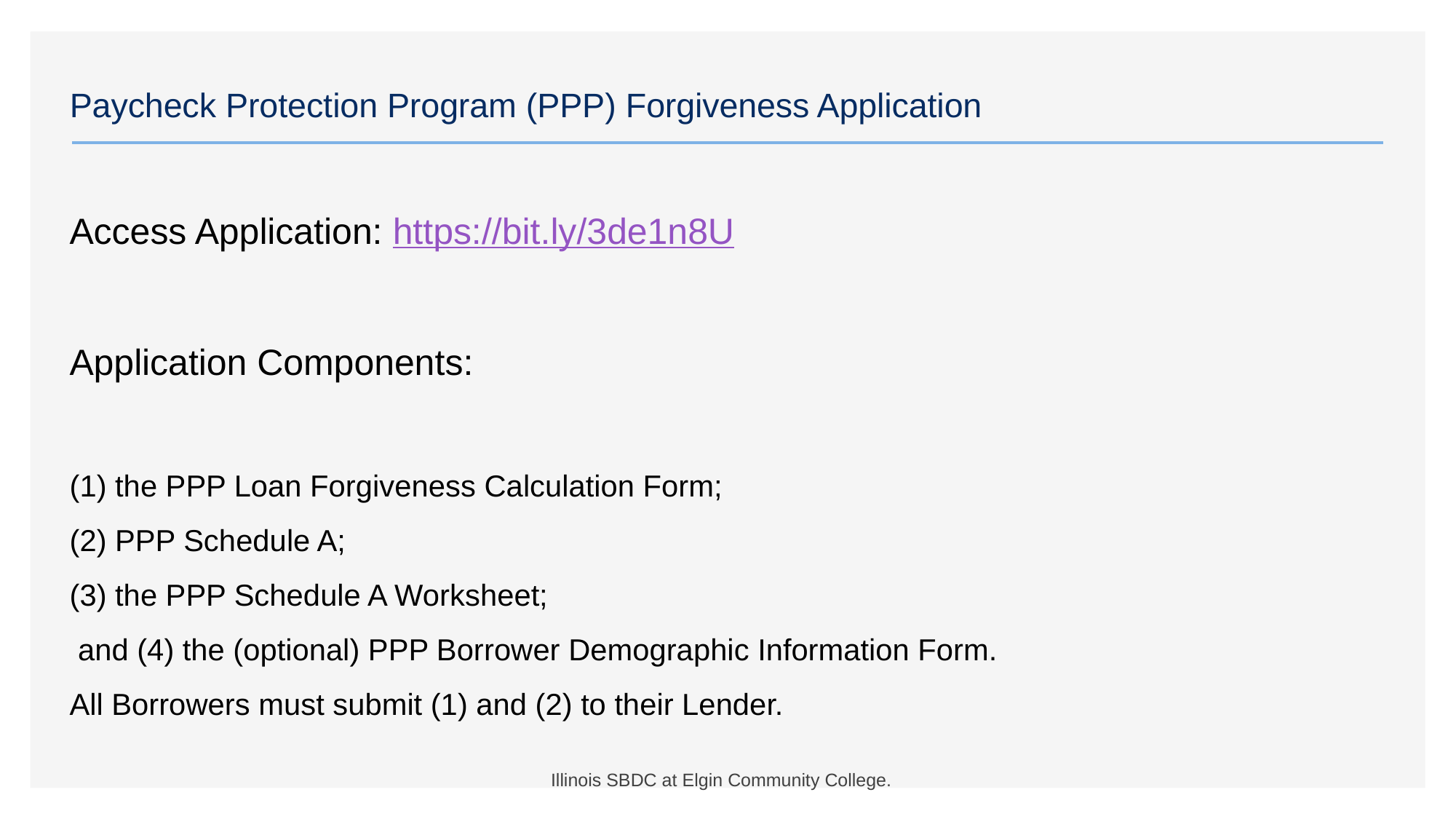

# Paycheck Protection Program (PPP) Forgiveness Application
Access Application: https://bit.ly/3de1n8U

Application Components:
(1) the PPP Loan Forgiveness Calculation Form;
(2) PPP Schedule A;
(3) the PPP Schedule A Worksheet;
 and (4) the (optional) PPP Borrower Demographic Information Form.
All Borrowers must submit (1) and (2) to their Lender.
Illinois SBDC at Elgin Community College.